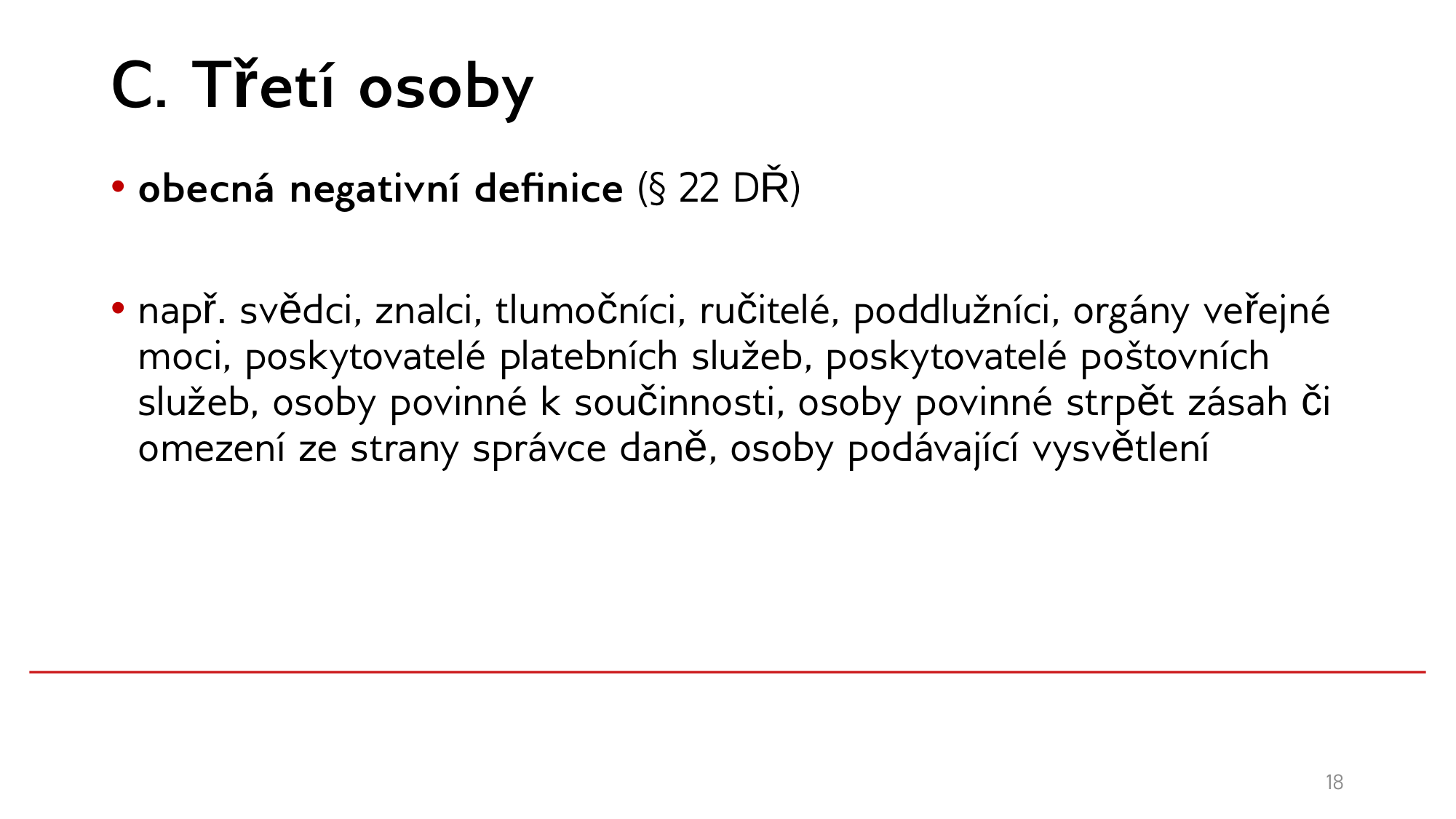

# C. Třetí osoby
obecná negativní definice (§ 22 DŘ)

např. svědci, znalci, tlumočníci, ručitelé, poddlužníci, orgány veřejné moci, poskytovatelé platebních služeb, poskytovatelé poštovních služeb, osoby povinné k součinnosti, osoby povinné strpět zásah či omezení ze strany správce daně, osoby podávající vysvětlení

18